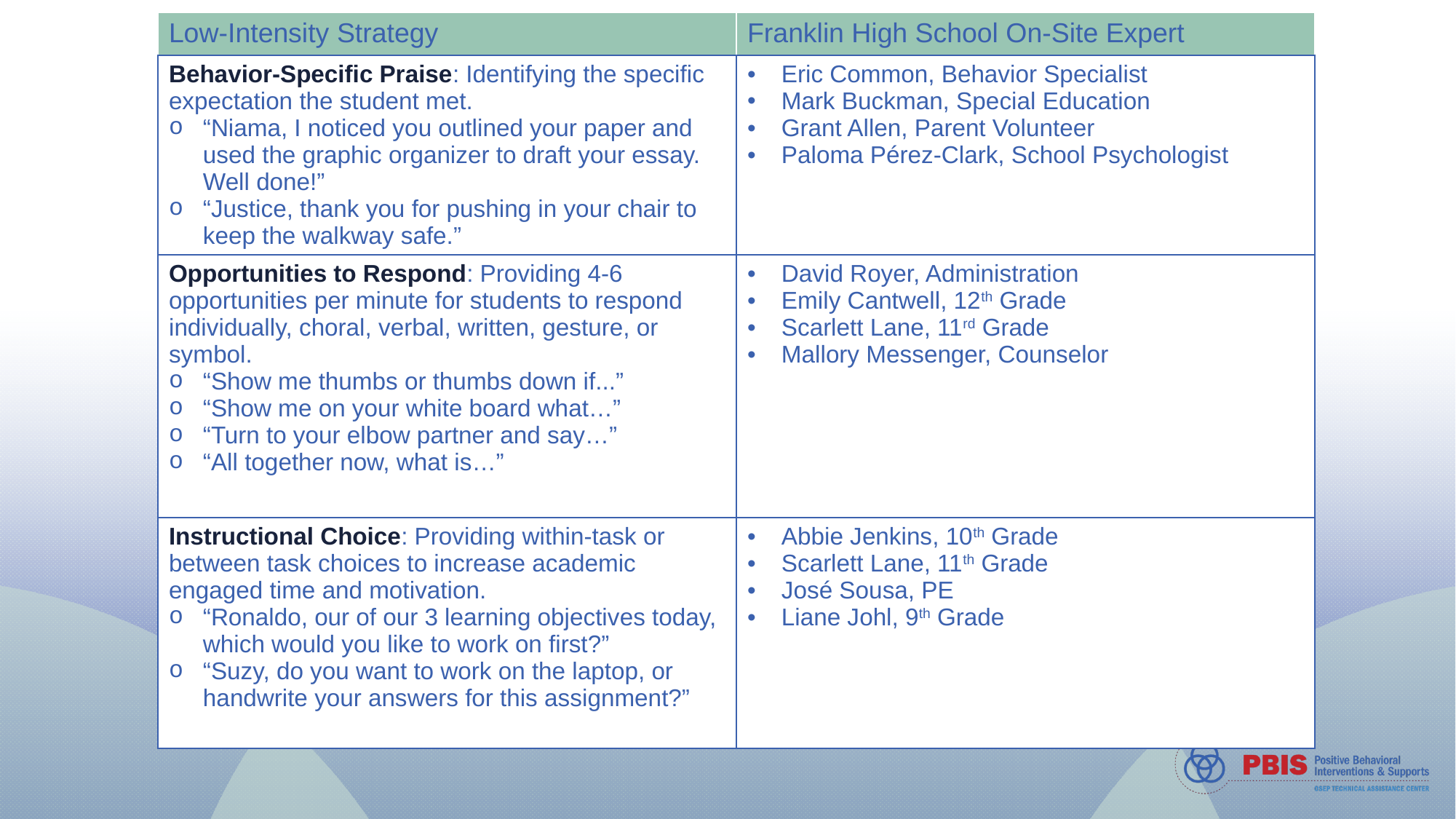

Low-Intensity Strategies
| Low-Intensity Strategy | Franklin High School On-Site Expert |
| --- | --- |
| Behavior-Specific Praise: Identifying the specific expectation the student met. “Niama, I noticed you outlined your paper and used the graphic organizer to draft your essay. Well done!” “Justice, thank you for pushing in your chair to keep the walkway safe.” | Eric Common, Behavior Specialist Mark Buckman, Special Education Grant Allen, Parent Volunteer Paloma Pérez-Clark, School Psychologist |
| Opportunities to Respond: Providing 4-6 opportunities per minute for students to respond individually, choral, verbal, written, gesture, or symbol. “Show me thumbs or thumbs down if...” “Show me on your white board what…” “Turn to your elbow partner and say…” “All together now, what is…” | David Royer, Administration Emily Cantwell, 12th Grade Scarlett Lane, 11rd Grade Mallory Messenger, Counselor |
| Instructional Choice: Providing within-task or between task choices to increase academic engaged time and motivation. “Ronaldo, our of our 3 learning objectives today, which would you like to work on first?” “Suzy, do you want to work on the laptop, or handwrite your answers for this assignment?” | Abbie Jenkins, 10th Grade Scarlett Lane, 11th Grade José Sousa, PE Liane Johl, 9th Grade |